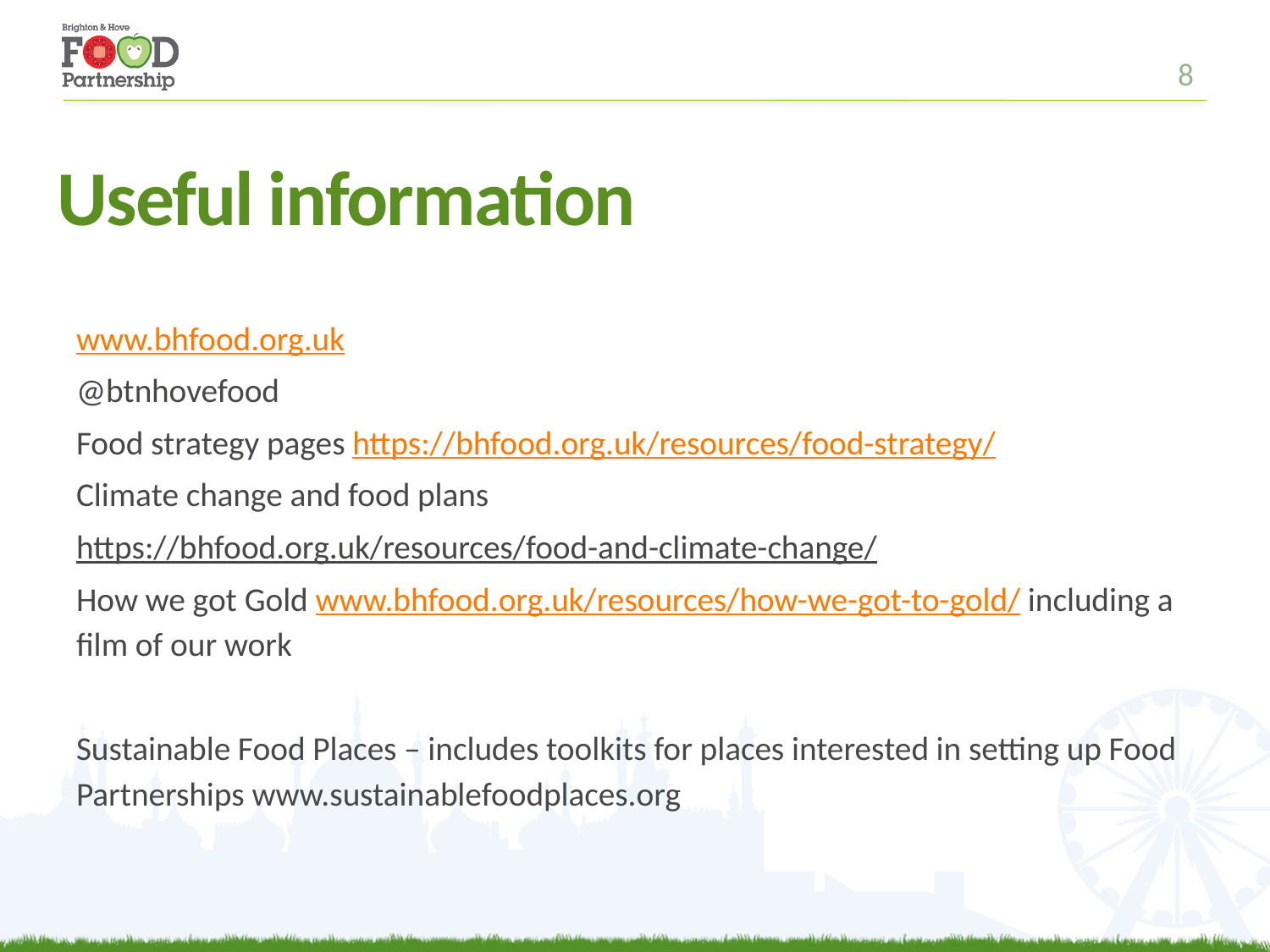

8
# Useful information
www.bhfood.org.uk
@btnhovefood
Food strategy pages https://bhfood.org.uk/resources/food-strategy/
Climate change and food plans
https://bhfood.org.uk/resources/food-and-climate-change/
How we got Gold www.bhfood.org.uk/resources/how-we-got-to-gold/ including a film of our work

Sustainable Food Places – includes toolkits for places interested in setting up Food Partnerships www.sustainablefoodplaces.org